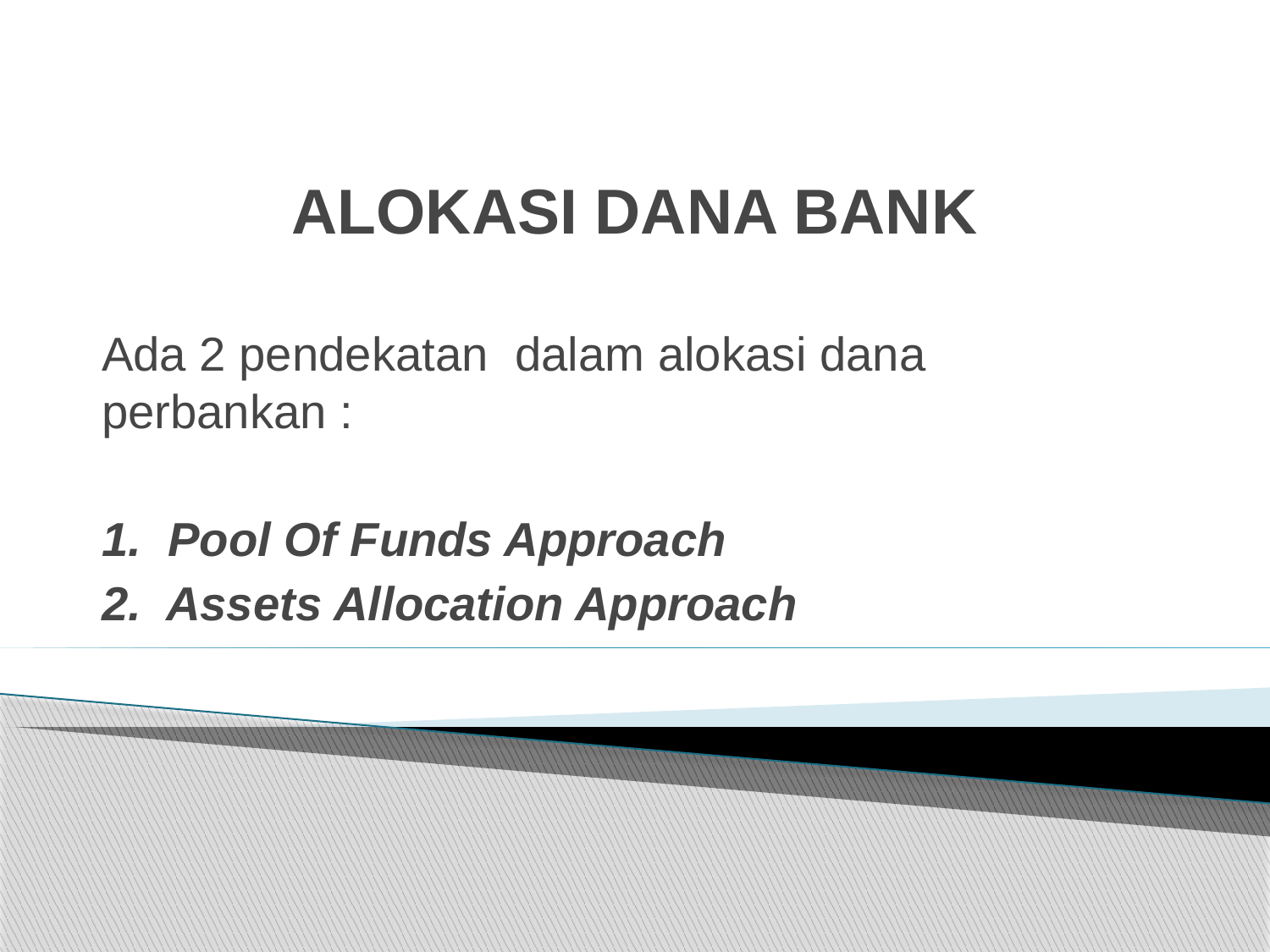

# ALOKASI DANA BANK
Ada 2 pendekatan  dalam alokasi dana perbankan :

1.  Pool Of Funds Approach
2.  Assets Allocation Approach